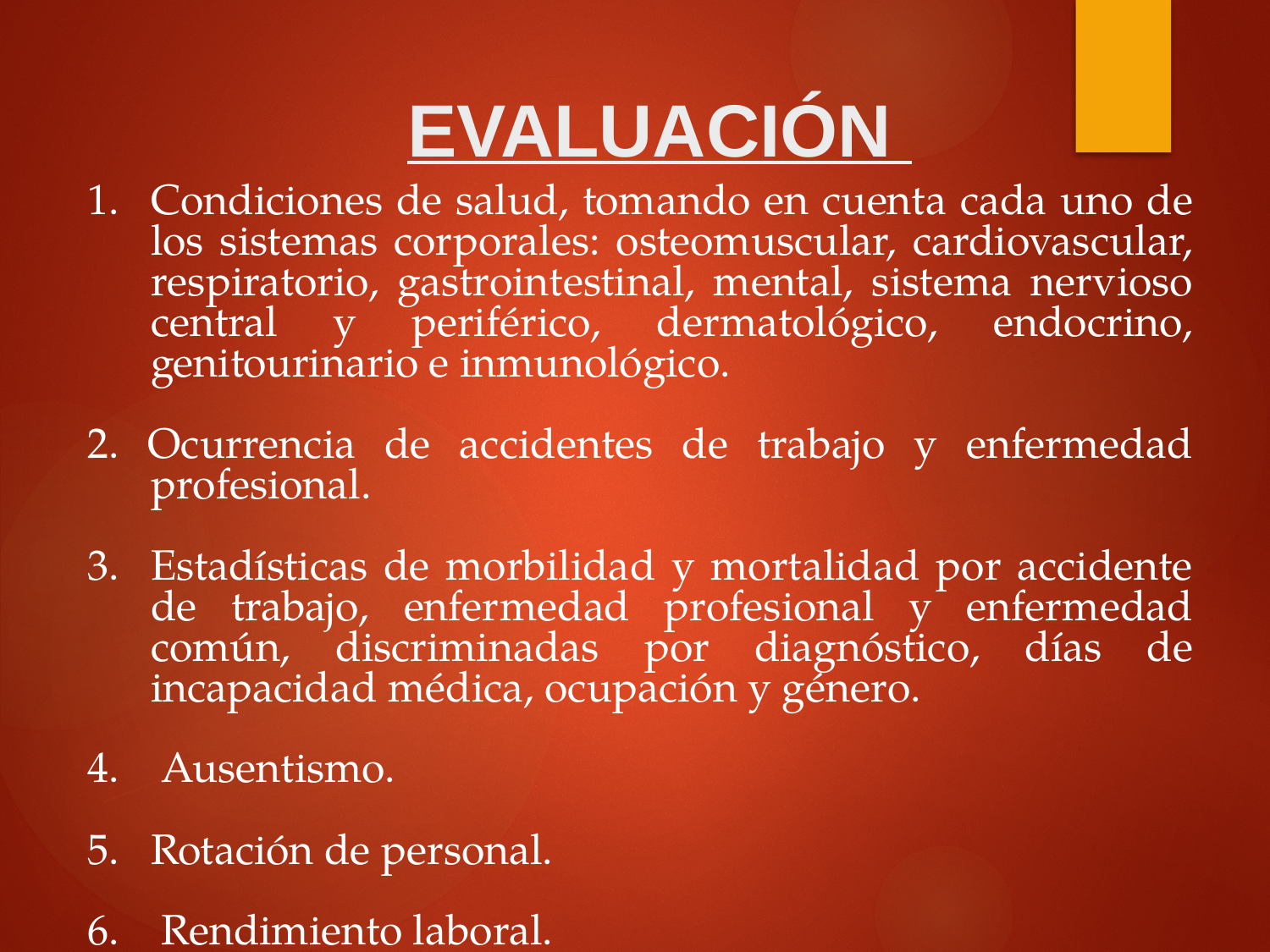

# evaluación
Condiciones de salud, tomando en cuenta cada uno de los sistemas corporales: osteomuscular, cardiovascular, respiratorio, gastrointestinal, mental, sistema nervioso central y periférico, dermatológico, endocrino, genitourinario e inmunológico.

2. Ocurrencia de accidentes de trabajo y enfermedad profesional.

Estadísticas de morbilidad y mortalidad por accidente de trabajo, enfermedad profesional y enfermedad común, discriminadas por diagnóstico, días de incapacidad médica, ocupación y género.

4.    Ausentismo.

Rotación de personal.

6.    Rendimiento laboral.